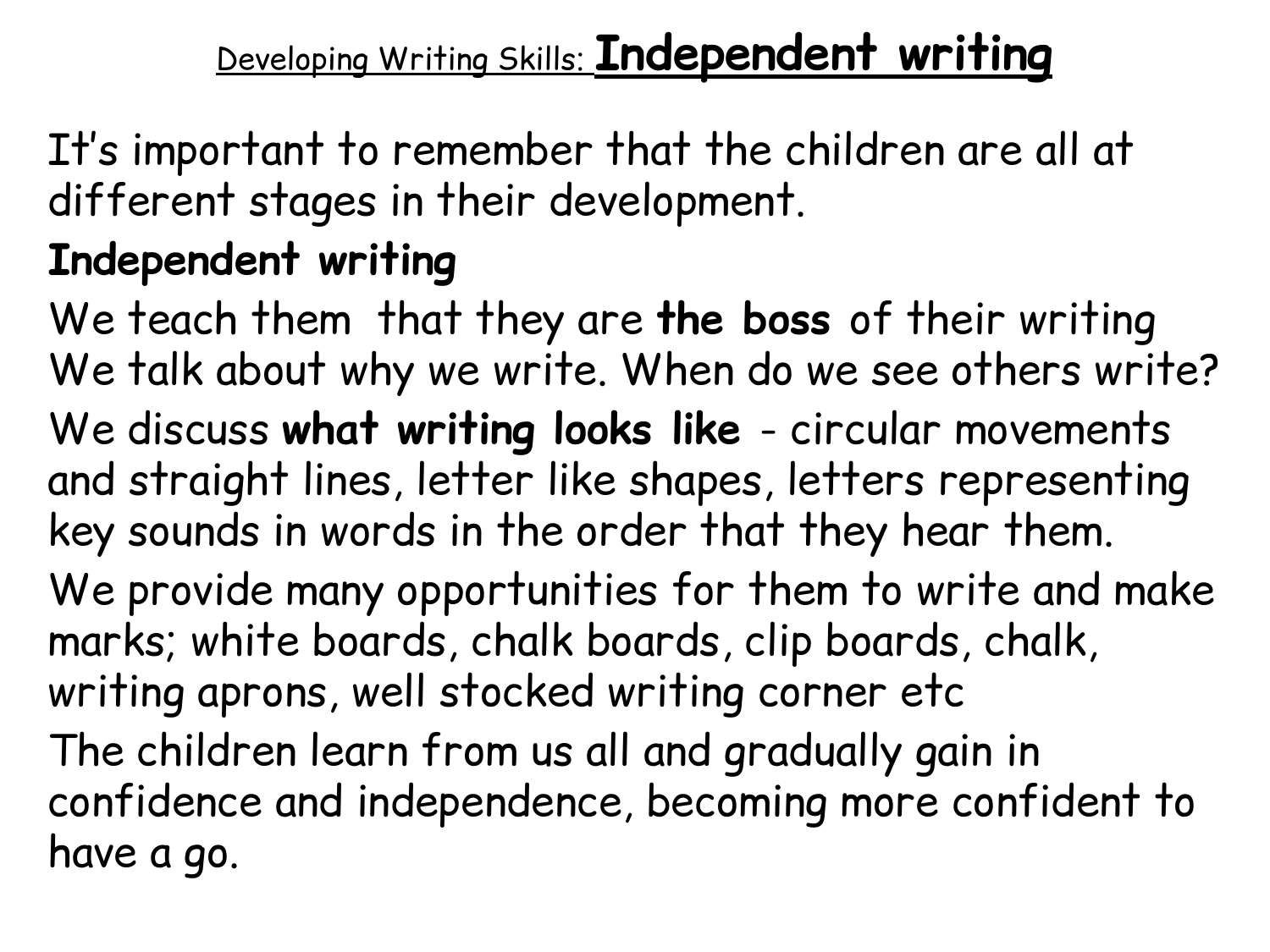

# Developing Writing Skills: Independent writing
It’s important to remember that the children are all at different stages in their development.
Independent writing
We teach them  that they are the boss of their writing We talk about why we write. When do we see others write?
We discuss what writing looks like - circular movements and straight lines, letter like shapes, letters representing key sounds in words in the order that they hear them.
We provide many opportunities for them to write and make marks; white boards, chalk boards, clip boards, chalk, writing aprons, well stocked writing corner etc
The children learn from us all and gradually gain in confidence and independence, becoming more confident to have a go.